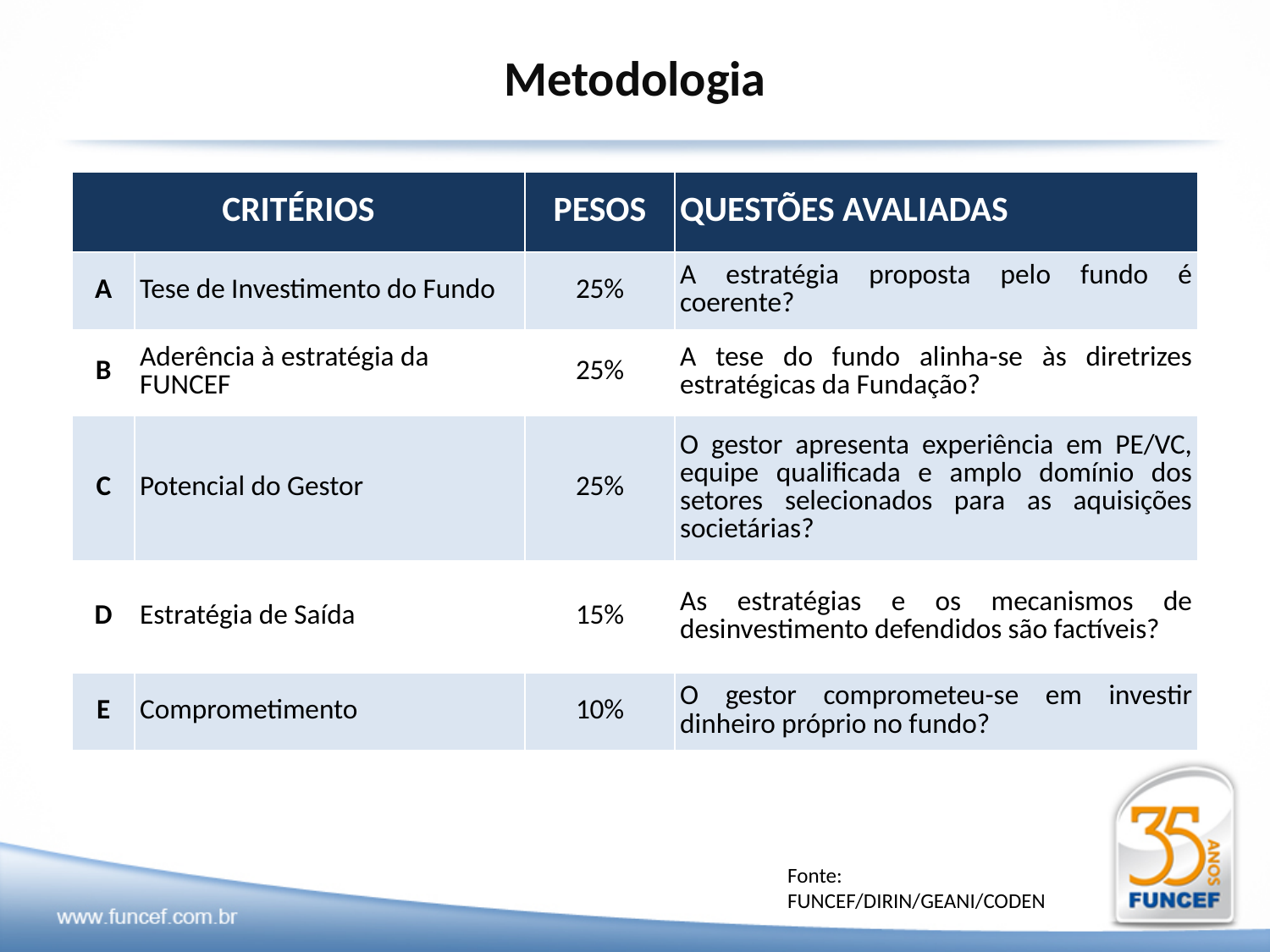

# Metodologia
| CRITÉRIOS |  | PESOS | QUESTÕES AVALIADAS |
| --- | --- | --- | --- |
| A | Tese de Investimento do Fundo | 25% | A estratégia proposta pelo fundo é coerente? |
| B | Aderência à estratégia da FUNCEF | 25% | A tese do fundo alinha-se às diretrizes estratégicas da Fundação? |
| C | Potencial do Gestor | 25% | O gestor apresenta experiência em PE/VC, equipe qualificada e amplo domínio dos setores selecionados para as aquisições societárias? |
| D | Estratégia de Saída | 15% | As estratégias e os mecanismos de desinvestimento defendidos são factíveis? |
| E | Comprometimento | 10% | O gestor comprometeu-se em investir dinheiro próprio no fundo? |
Fonte: FUNCEF/DIRIN/GEANI/CODEN